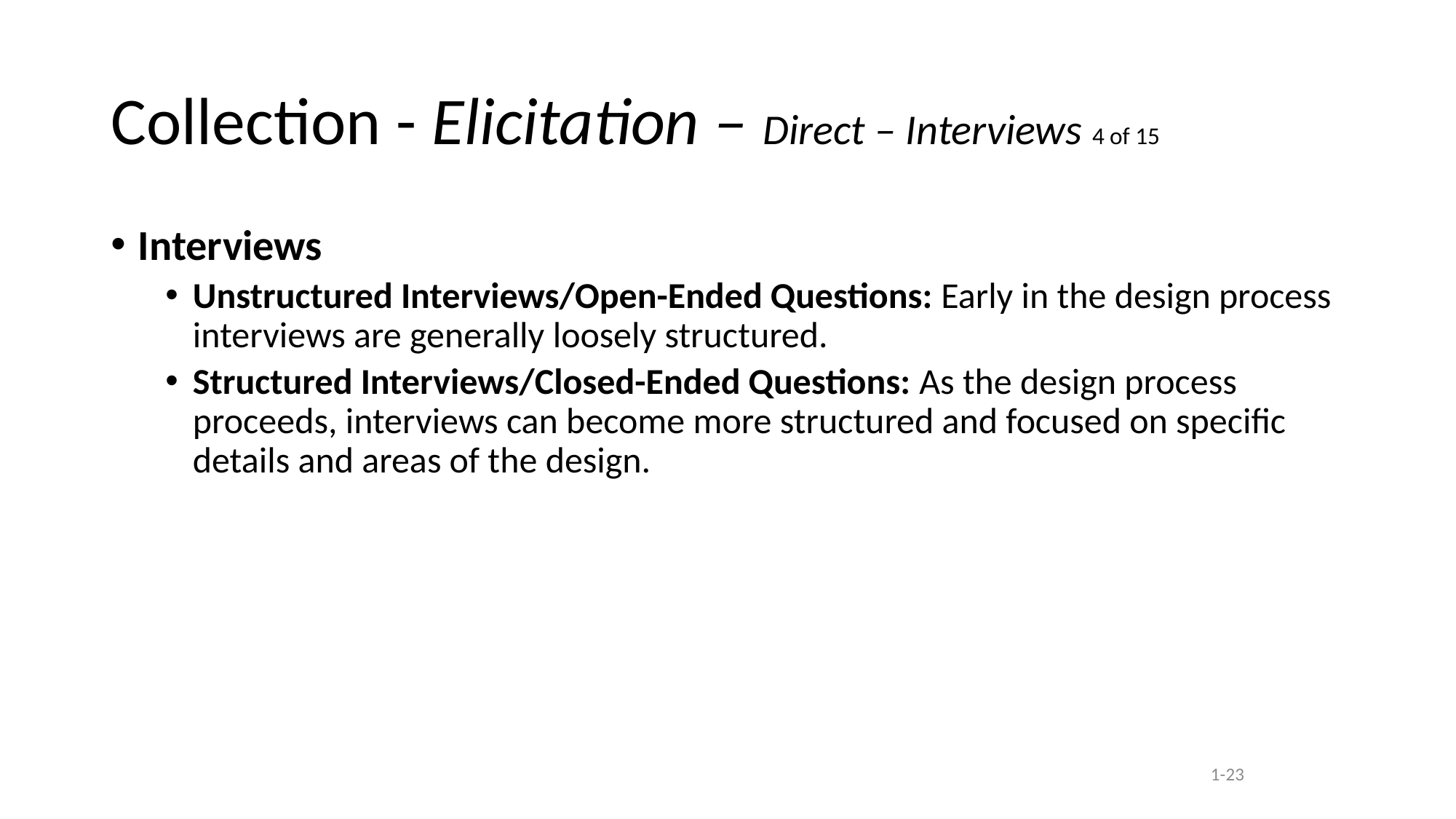

# Collection - Elicitation – Direct – Interviews 4 of 15
Interviews
Unstructured Interviews/Open-Ended Questions: Early in the design process interviews are generally loosely structured.
Structured Interviews/Closed-Ended Questions: As the design process proceeds, interviews can become more structured and focused on specific details and areas of the design.
1-23